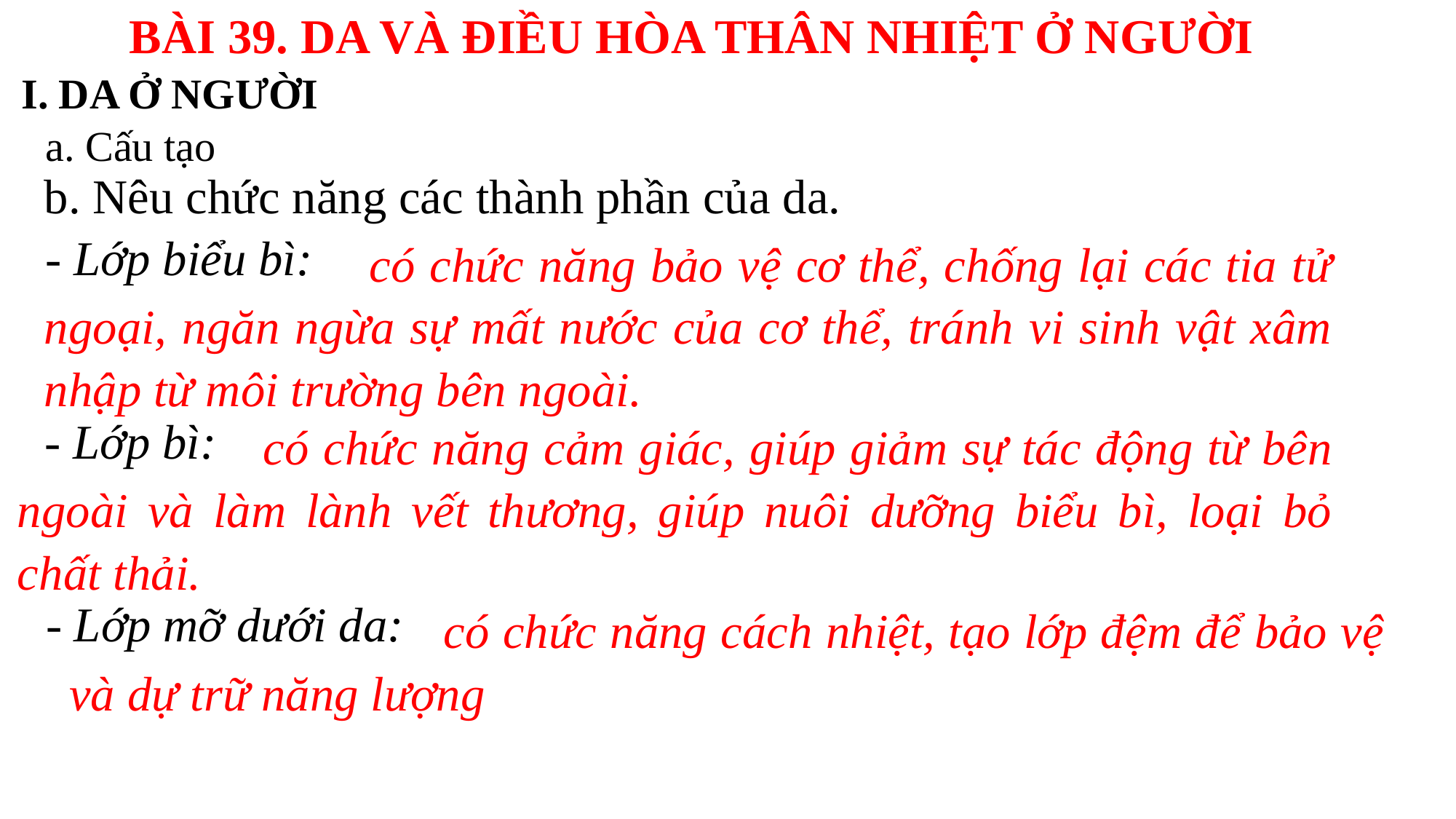

BÀI 39. DA VÀ ĐIỀU HÒA THÂN NHIỆT Ở NGƯỜI
 I. DA Ở NGƯỜI
a. Cấu tạo
b. Nêu chức năng các thành phần của da.
- Lớp biểu bì:
                      có chức năng bảo vệ cơ thể, chống lại các tia tử ngoại, ngăn ngừa sự mất nước của cơ thể, tránh vi sinh vật xâm nhập từ môi trường bên ngoài.
- Lớp bì:
                 có chức năng cảm giác, giúp giảm sự tác động từ bên ngoài và làm lành vết thương, giúp nuôi dưỡng biểu bì, loại bỏ chất thải.
- Lớp mỡ dưới da:
                            có chức năng cách nhiệt, tạo lớp đệm để bảo vệ và dự trữ năng lượng